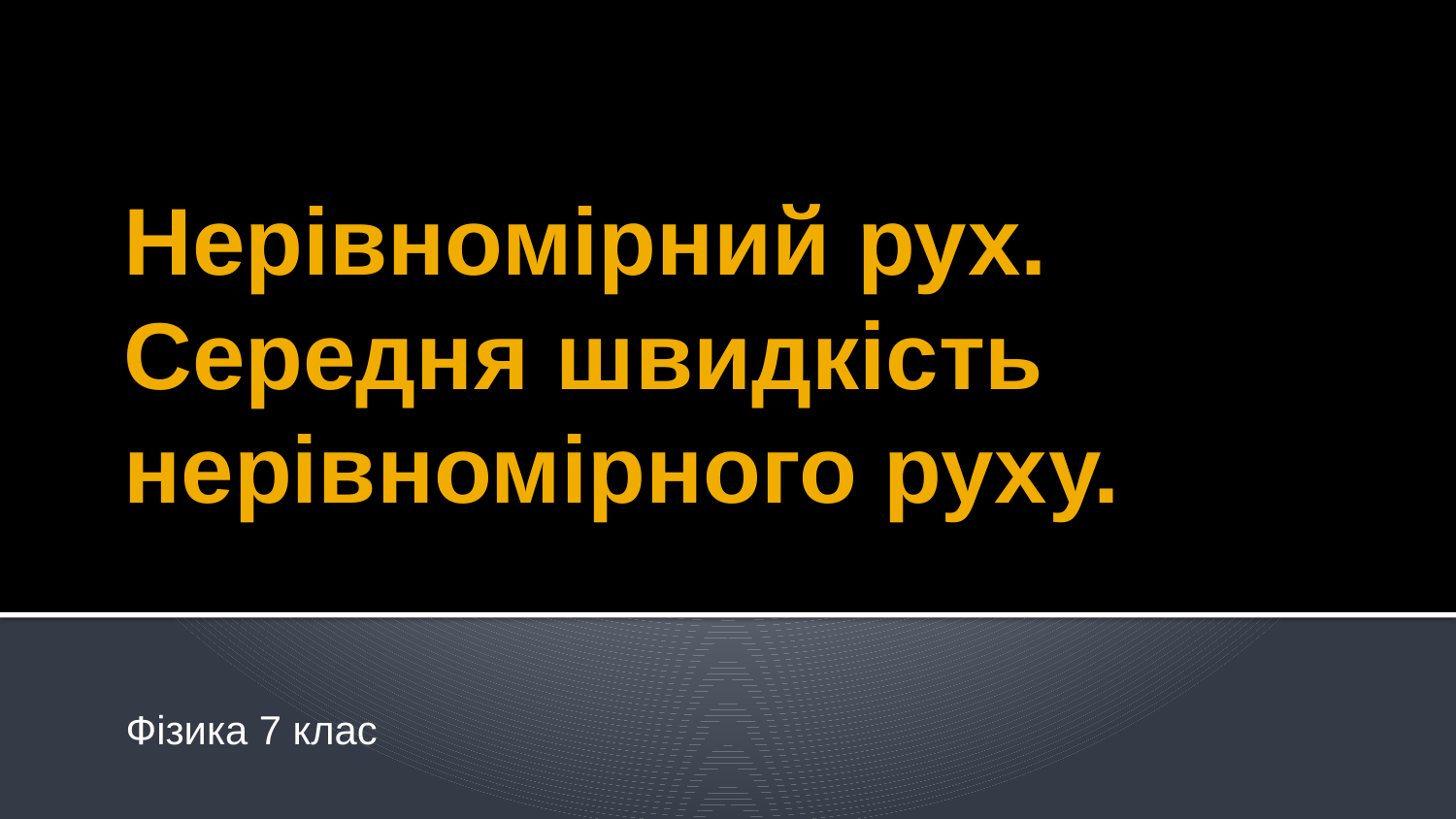

# Нерівномірний рух. Середня швидкість нерівномірного руху.
Фізика 7 клас